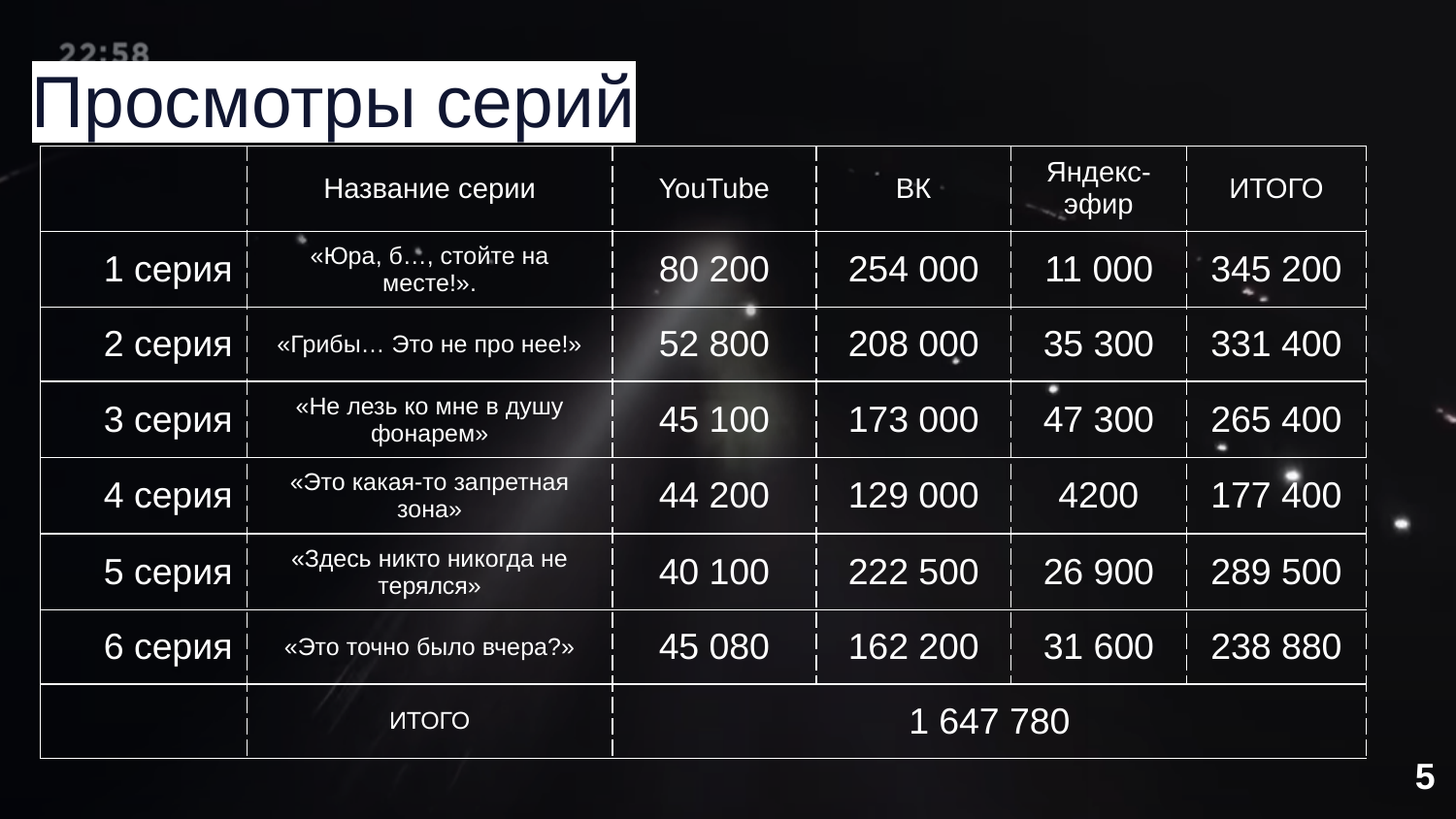

# Просмотры серий
|  | Название серии | YouTube | ВК | Яндекс-эфир | ИТОГО |
| --- | --- | --- | --- | --- | --- |
| 1 серия | «Юра, б…, стойте на месте!». | 80 200 | 254 000 | 11 000 | 345 200 |
| 2 серия | «Грибы… Это не про нее!» | 52 800 | 208 000 | 35 300 | 331 400 |
| 3 серия | «Не лезь ко мне в душу фонарем» | 45 100 | 173 000 | 47 300 | 265 400 |
| 4 серия | «Это какая-то запретная зона» | 44 200 | 129 000 | 4200 | 177 400 |
| 5 серия | «Здесь никто никогда не терялся» | 40 100 | 222 500 | 26 900 | 289 500 |
| 6 серия | «Это точно было вчера?» | 45 080 | 162 200 | 31 600 | 238 880 |
|  | ИТОГО | 1 647 780 |  |  |  |
5